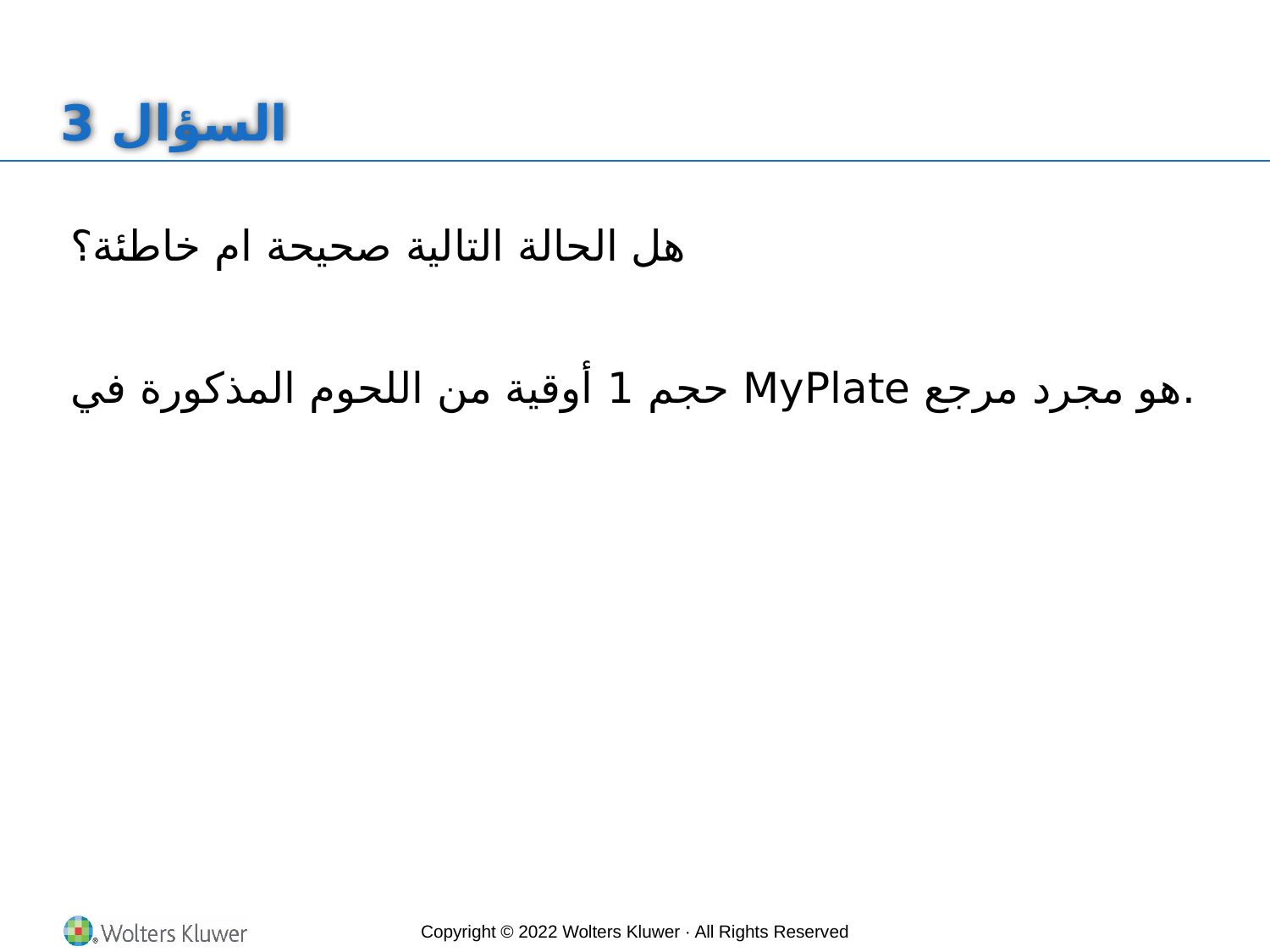

# السؤال 3
هل الحالة التالية صحيحة ام خاطئة؟

حجم 1 أوقية من اللحوم المذكورة في MyPlate هو مجرد مرجع.